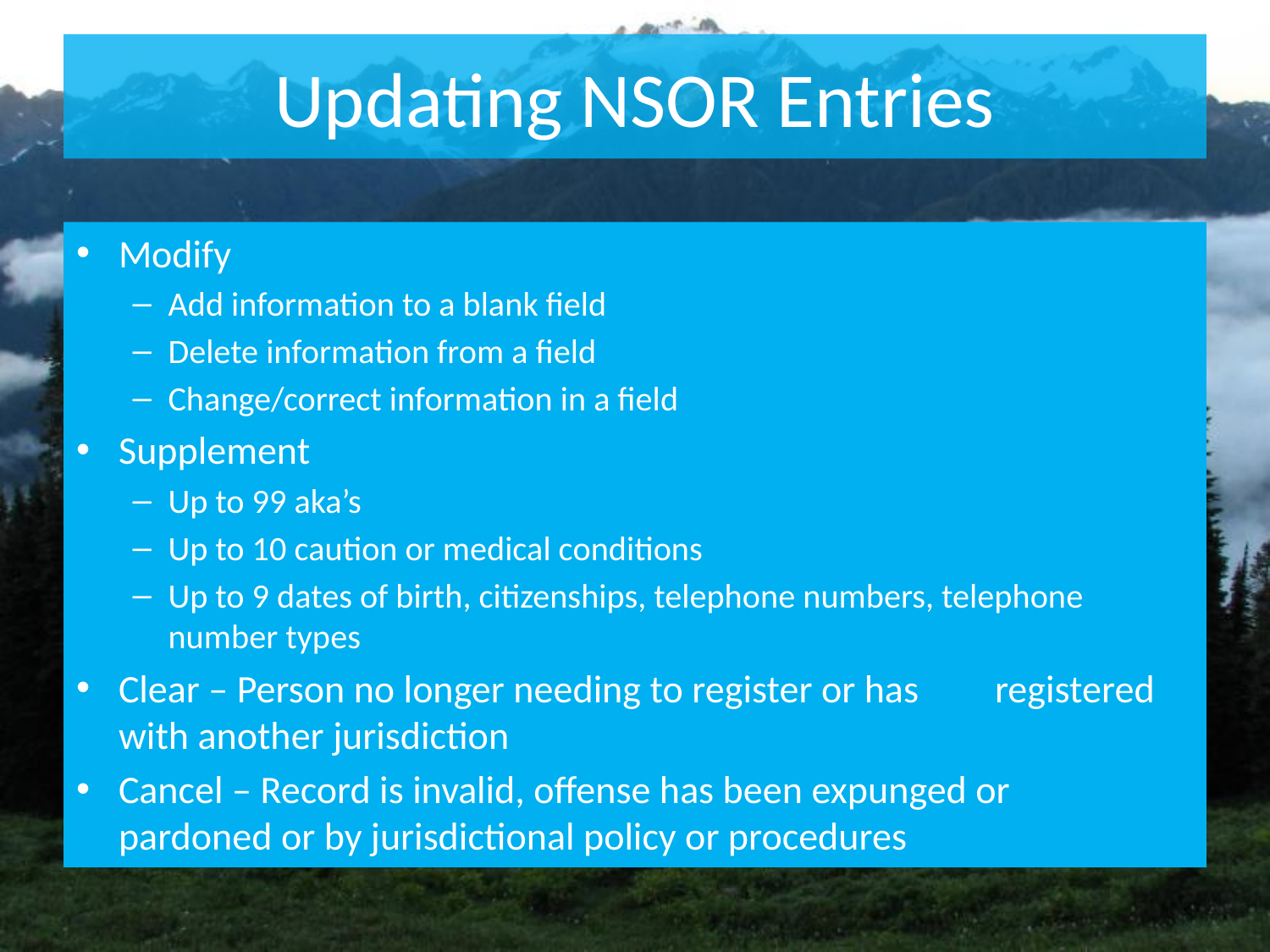

# Updating NSOR Entries
Modify
Add information to a blank field
Delete information from a field
Change/correct information in a field
Supplement
Up to 99 aka’s
Up to 10 caution or medical conditions
Up to 9 dates of birth, citizenships, telephone numbers, telephone number types
Clear – Person no longer needing to register or has 	registered with another jurisdiction
Cancel – Record is invalid, offense has been expunged or 	pardoned or by jurisdictional policy or procedures